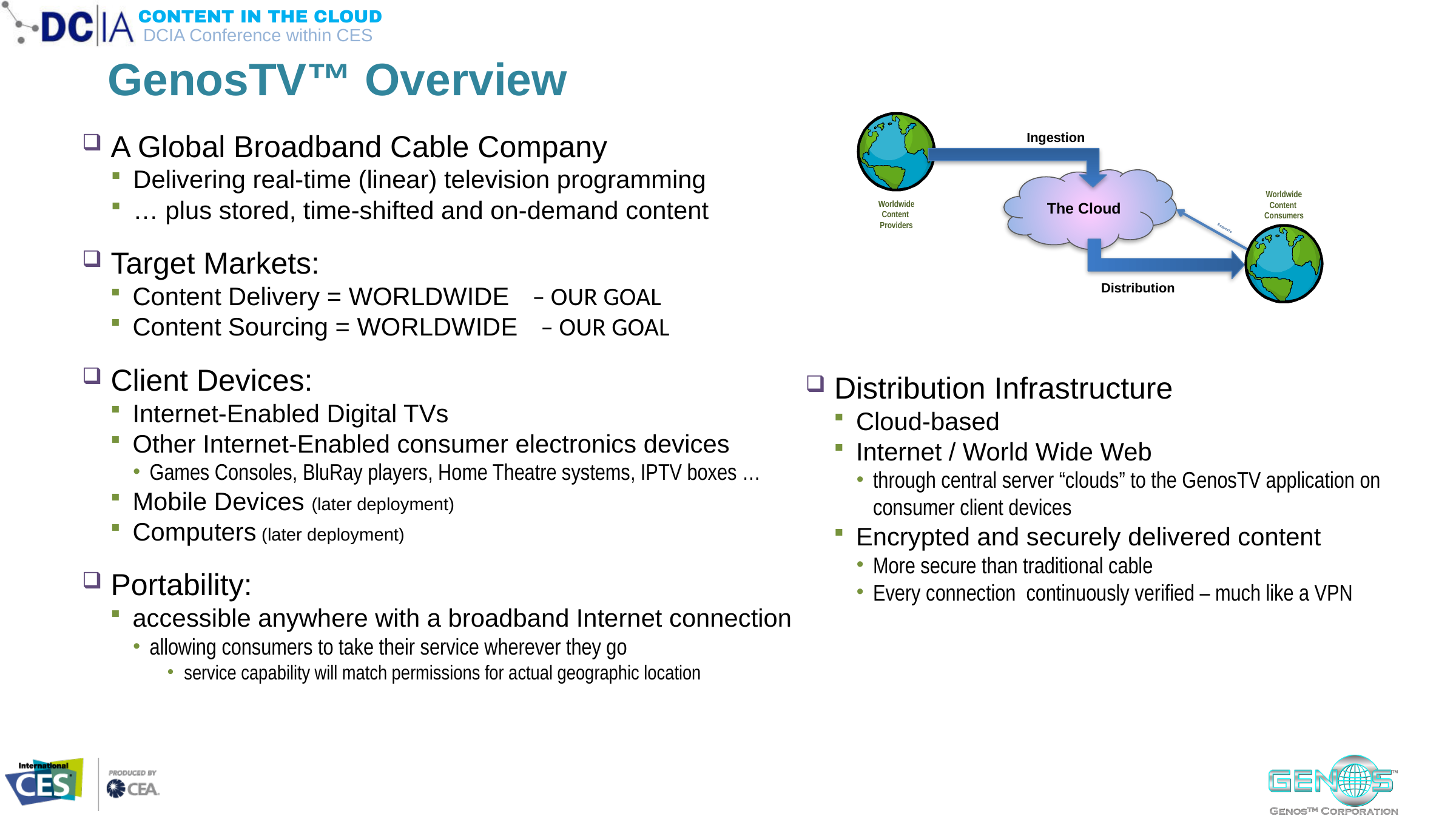

# GenosTV™ Overview

Worldwide Content
Providers
Ingestion

The Cloud
Worldwide Content
Consumers

Requests

Distribution
A Global Broadband Cable Company
Delivering real-time (linear) television programming
… plus stored, time-shifted and on-demand content

Target Markets:
Content Delivery = WORLDWIDE    – OUR GOAL
Content Sourcing = WORLDWIDE    – OUR GOAL

Client Devices:
Internet-Enabled Digital TVs
Other Internet-Enabled consumer electronics devices
Games Consoles, BluRay players, Home Theatre systems, IPTV boxes …
Mobile Devices (later deployment)
Computers (later deployment)

Portability:
accessible anywhere with a broadband Internet connection
allowing consumers to take their service wherever they go
service capability will match permissions for actual geographic location
Distribution Infrastructure
Cloud-based
Internet / World Wide Web
through central server “clouds” to the GenosTV application on consumer client devices
Encrypted and securely delivered content
More secure than traditional cable
Every connection  continuously verified – much like a VPN